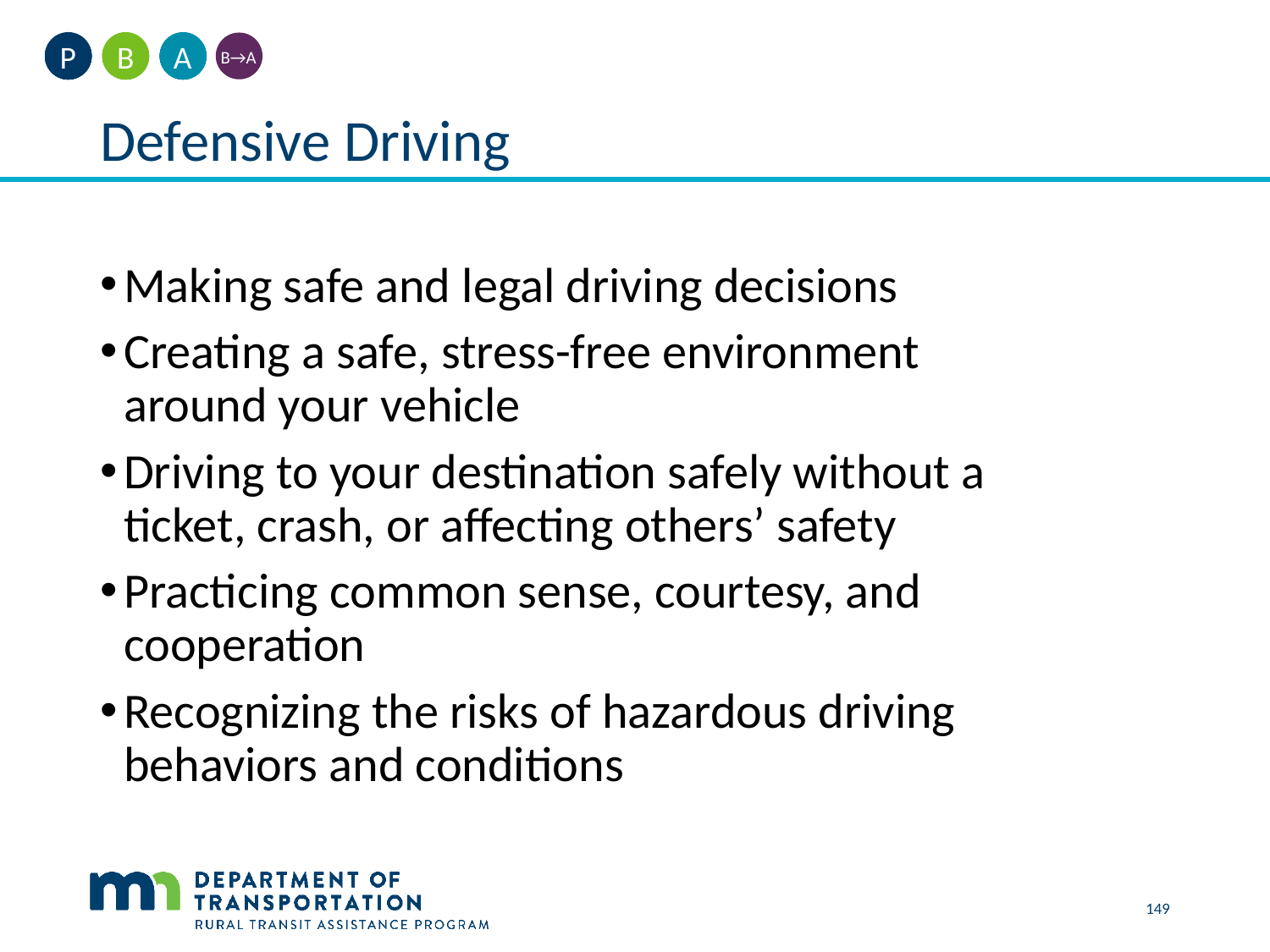

A
B
P

B→A
# Defensive Driving
Making safe and legal driving decisions
Creating a safe, stress-free environment around your vehicle
Driving to your destination safely without a ticket, crash, or affecting others’ safety
Practicing common sense, courtesy, and cooperation
Recognizing the risks of hazardous driving behaviors and conditions

149